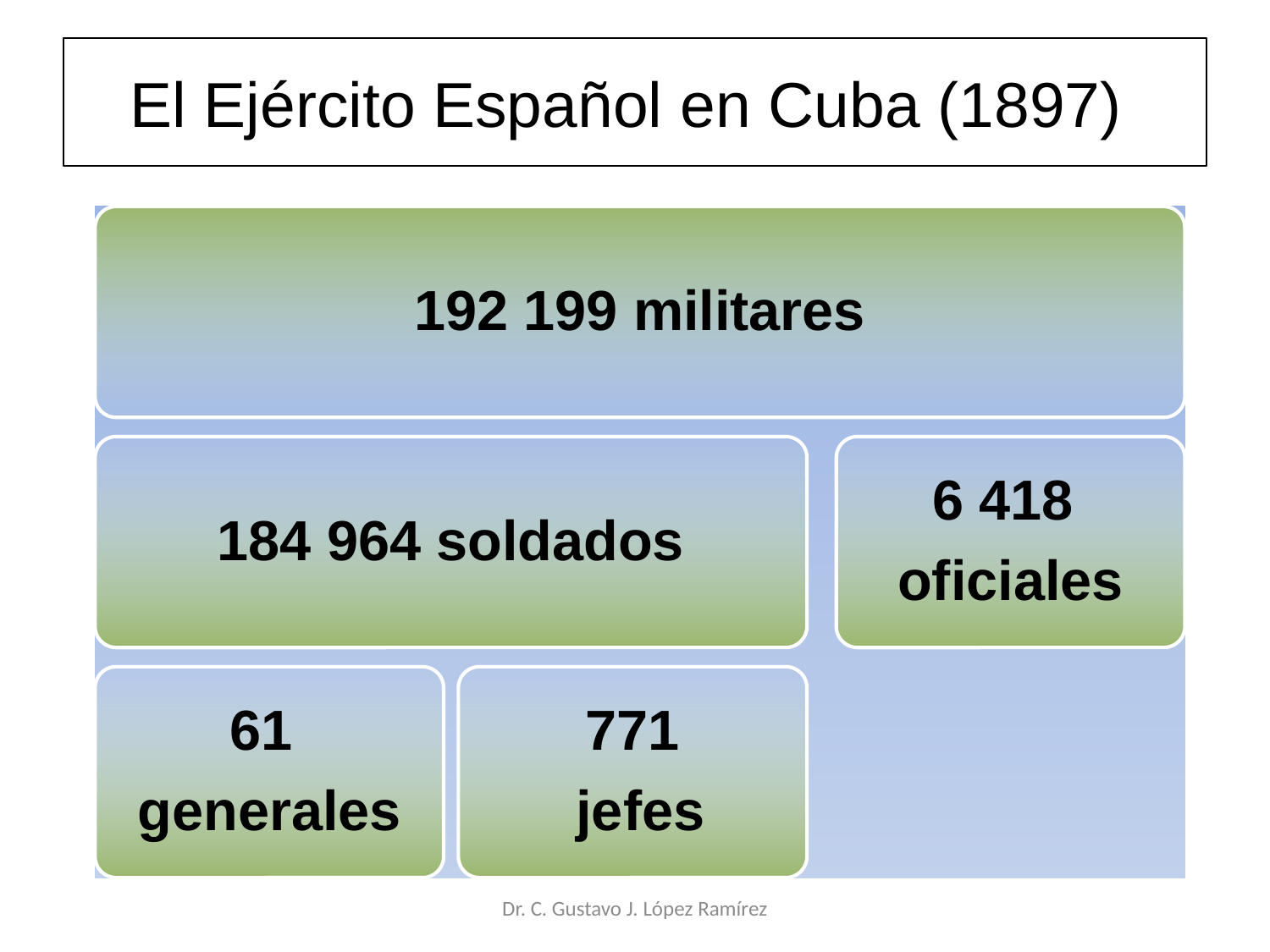

# El Ejército Español en Cuba (1897)
192 199 militares
184 964 soldados
61
generales
771
 jefes
6 418
oficiales
Dr. C. Gustavo J. López Ramírez